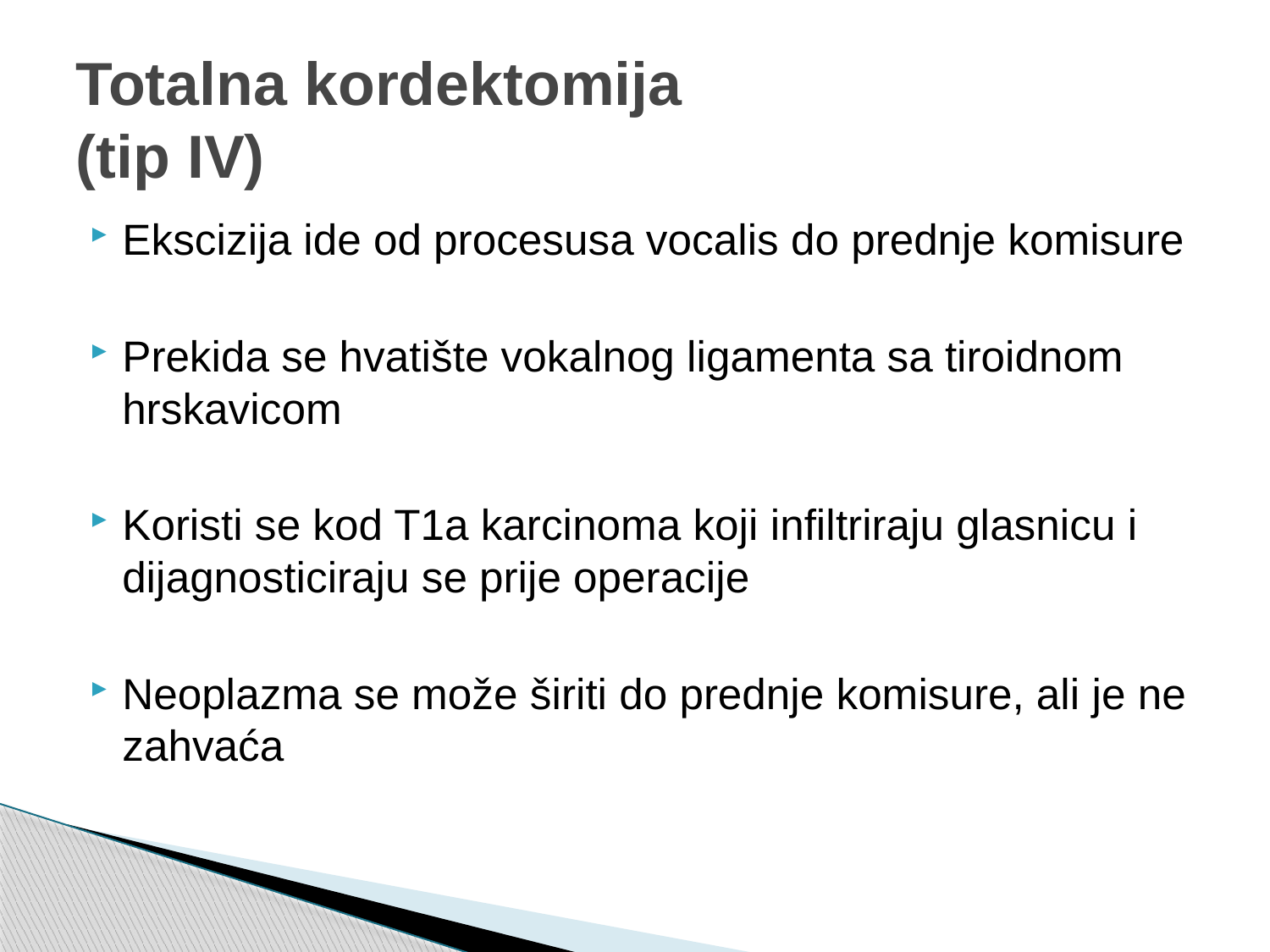

# Totalna kordektomija (tip IV)
Ekscizija ide od procesusa vocalis do prednje komisure

Prekida se hvatište vokalnog ligamenta sa tiroidnom hrskavicom

Koristi se kod T1a karcinoma koji infiltriraju glasnicu i dijagnosticiraju se prije operacije

Neoplazma se može širiti do prednje komisure, ali je ne zahvaća